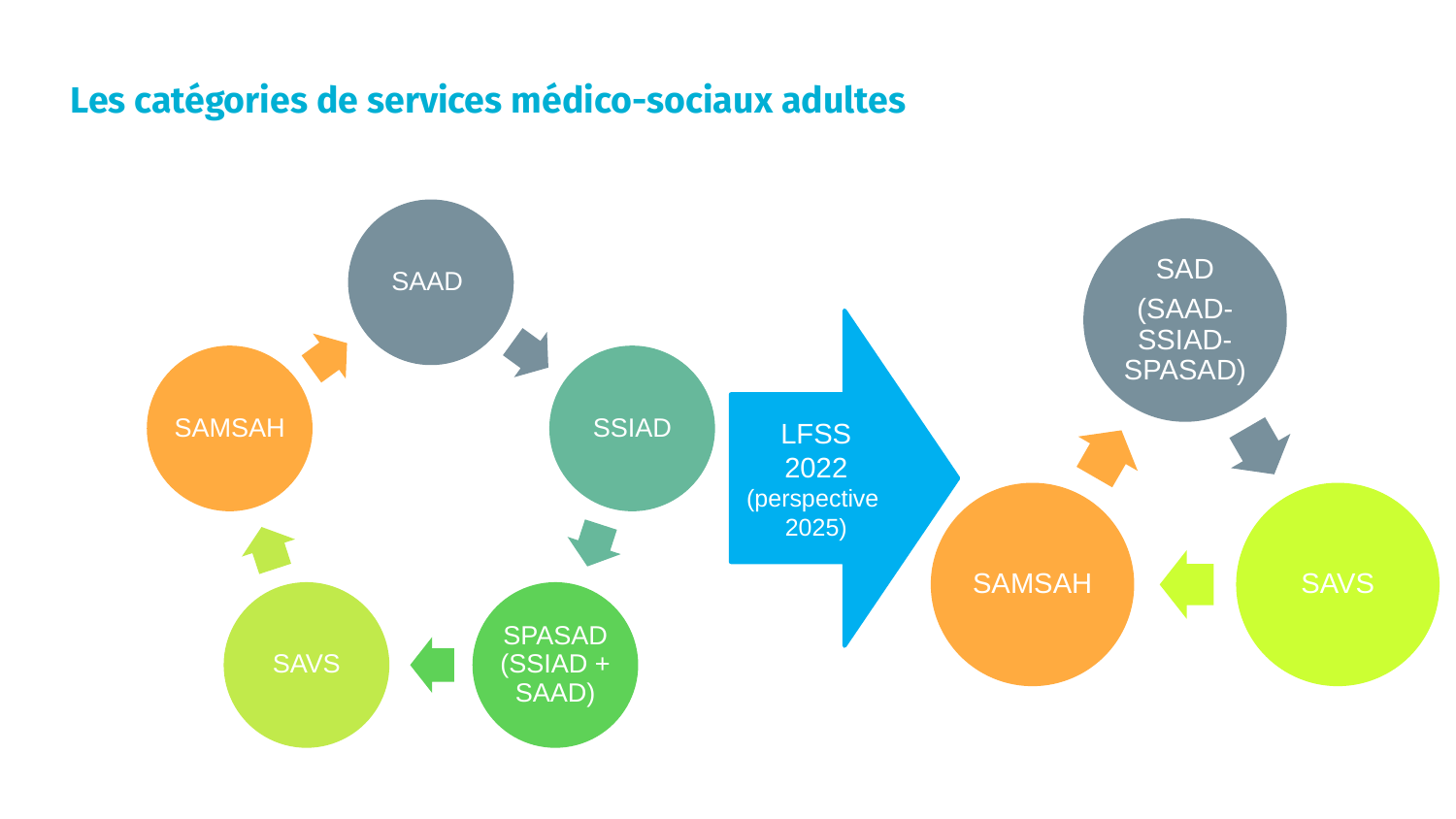

# Les catégories de services médico-sociaux adultes
SAAD

SSIAD

SPASAD (SSIAD + SAAD)

SAVS

SAMSAH

SAD
(SAAD-SSIAD-SPASAD)

SAVS

SAMSAH

LFSS 2022
(perspective  2025)